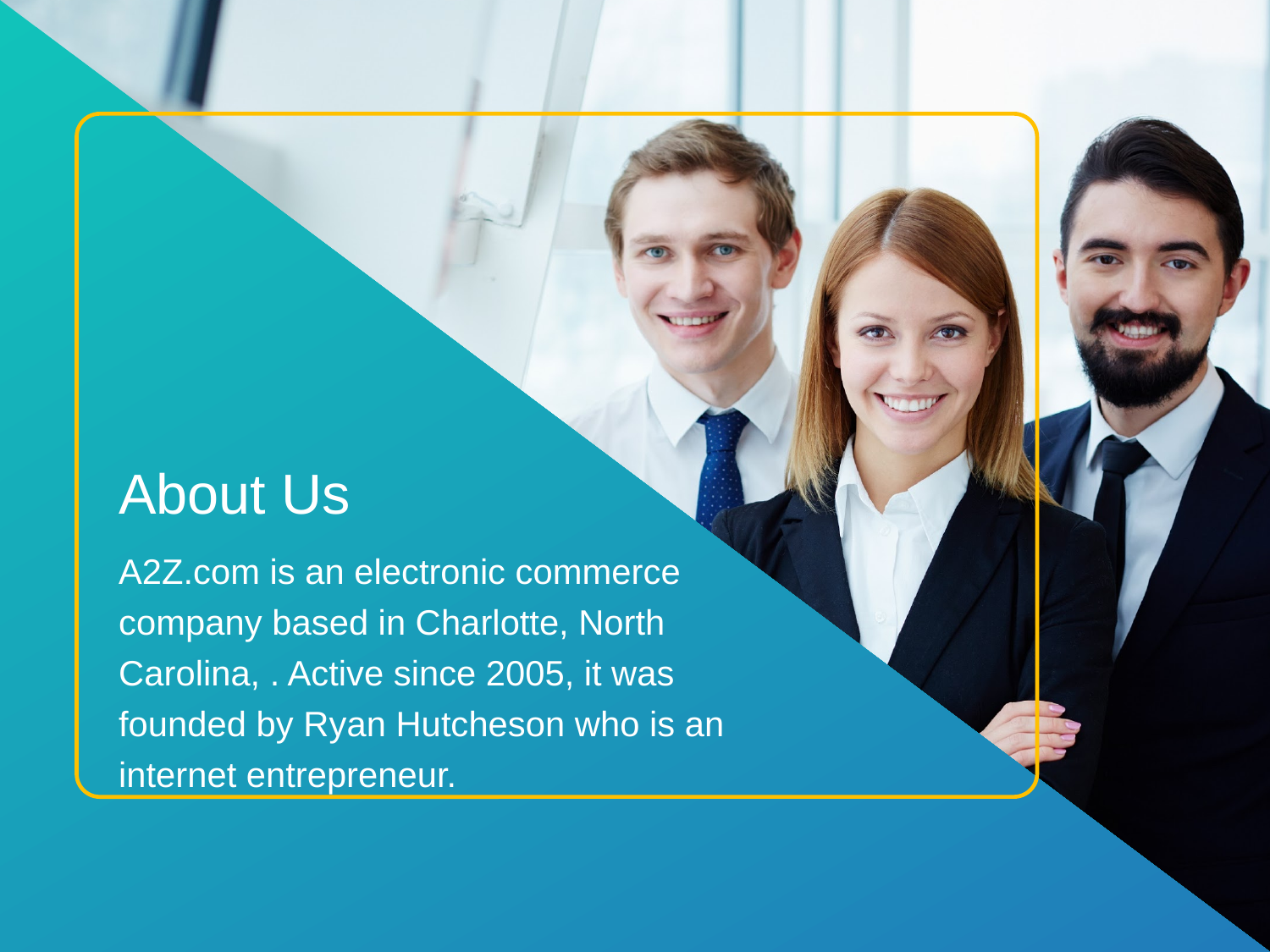

About Us
A2Z.com is an electronic commerce company based in Charlotte, North Carolina, . Active since 2005, it was founded by Ryan Hutcheson who is an internet entrepreneur.